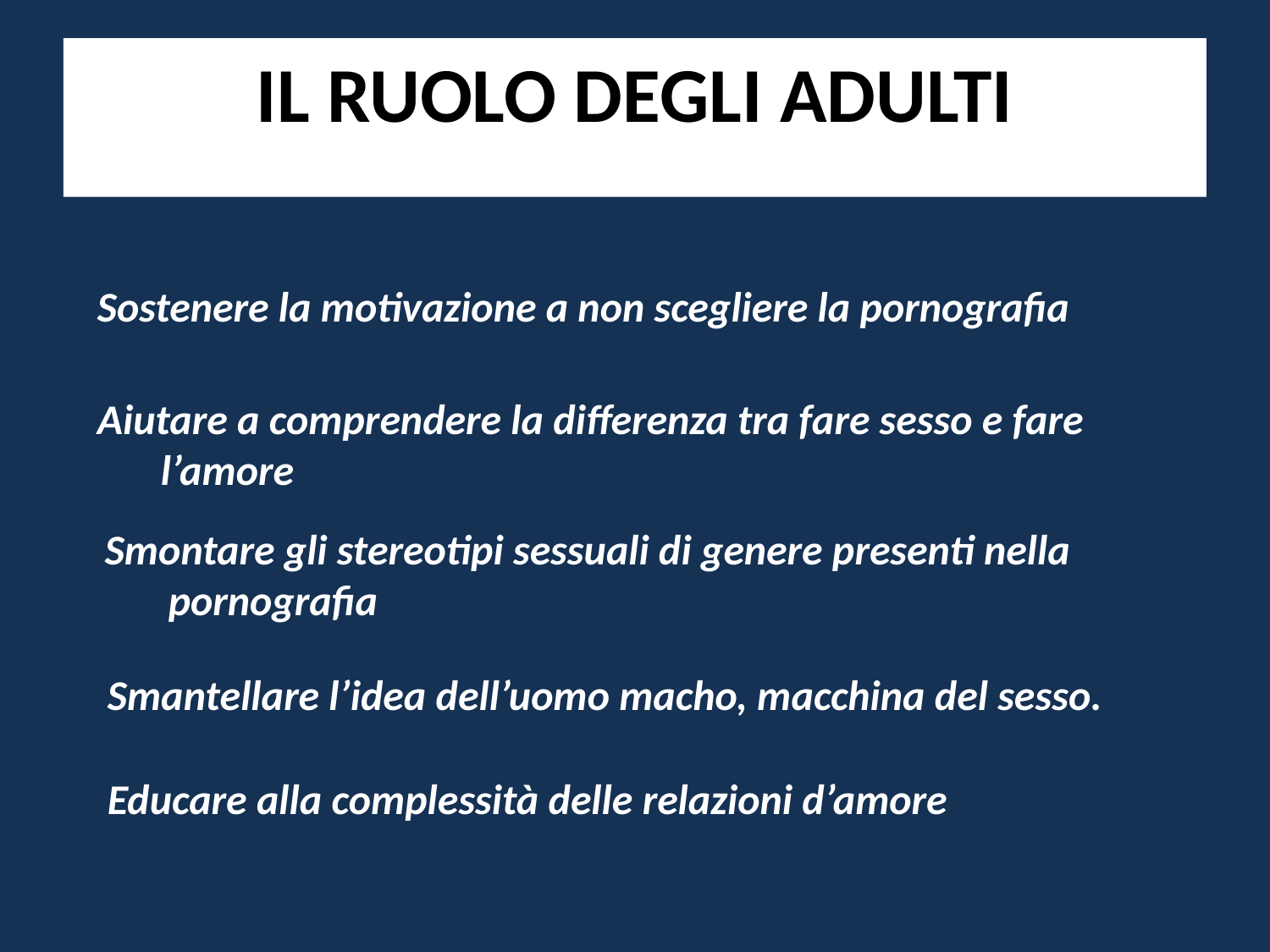

IL RUOLO DEGLI ADULTI
Sostenere la motivazione a non scegliere la pornografia
Aiutare a comprendere la differenza tra fare sesso e fare l’amore
Smontare gli stereotipi sessuali di genere presenti nella pornografia
Smantellare l’idea dell’uomo macho, macchina del sesso.
Educare alla complessità delle relazioni d’amore